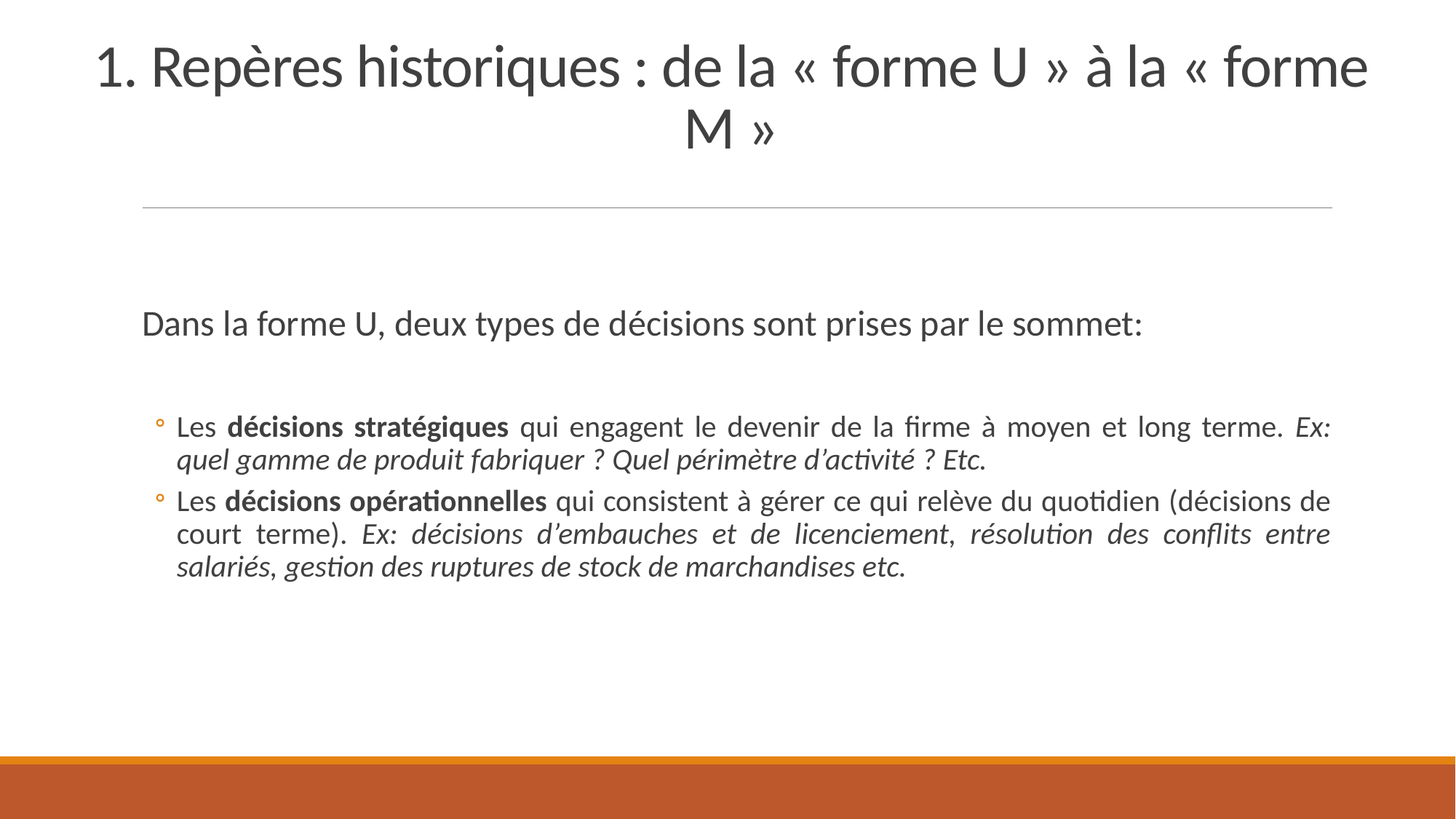

# 1. Repères historiques : de la « forme U » à la « forme M »
Dans la forme U, deux types de décisions sont prises par le sommet:

Les décisions stratégiques qui engagent le devenir de la firme à moyen et long terme. Ex: quel gamme de produit fabriquer ? Quel périmètre d’activité ? Etc.
Les décisions opérationnelles qui consistent à gérer ce qui relève du quotidien (décisions de court terme). Ex: décisions d’embauches et de licenciement, résolution des conflits entre salariés, gestion des ruptures de stock de marchandises etc.